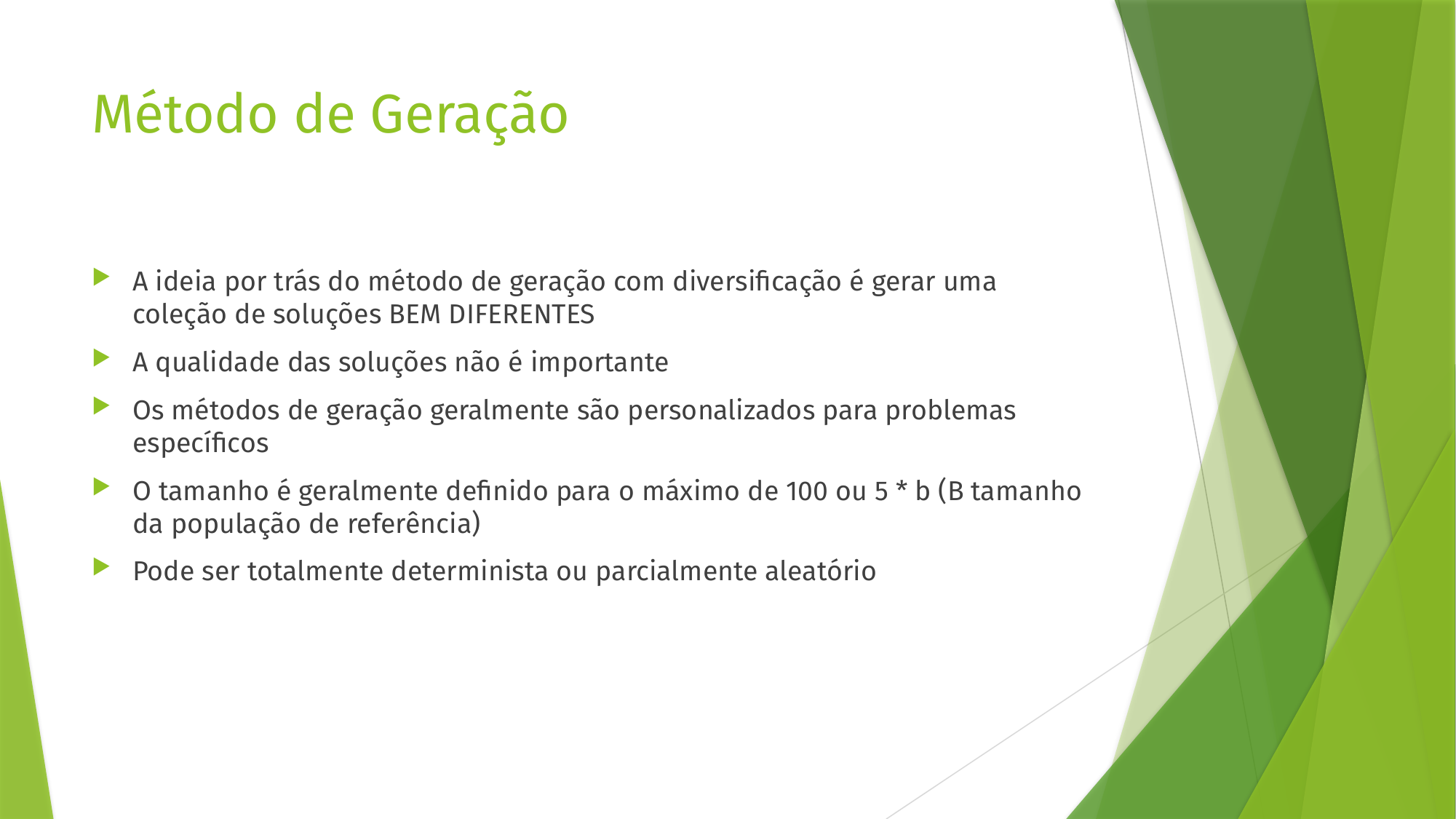

# Método de Geração
A ideia por trás do método de geração com diversificação é gerar uma coleção de soluções BEM DIFERENTES
A qualidade das soluções não é importante
Os métodos de geração geralmente são personalizados para problemas específicos
O tamanho é geralmente definido para o máximo de 100 ou 5 * b (B tamanho da população de referência)
Pode ser totalmente determinista ou parcialmente aleatório